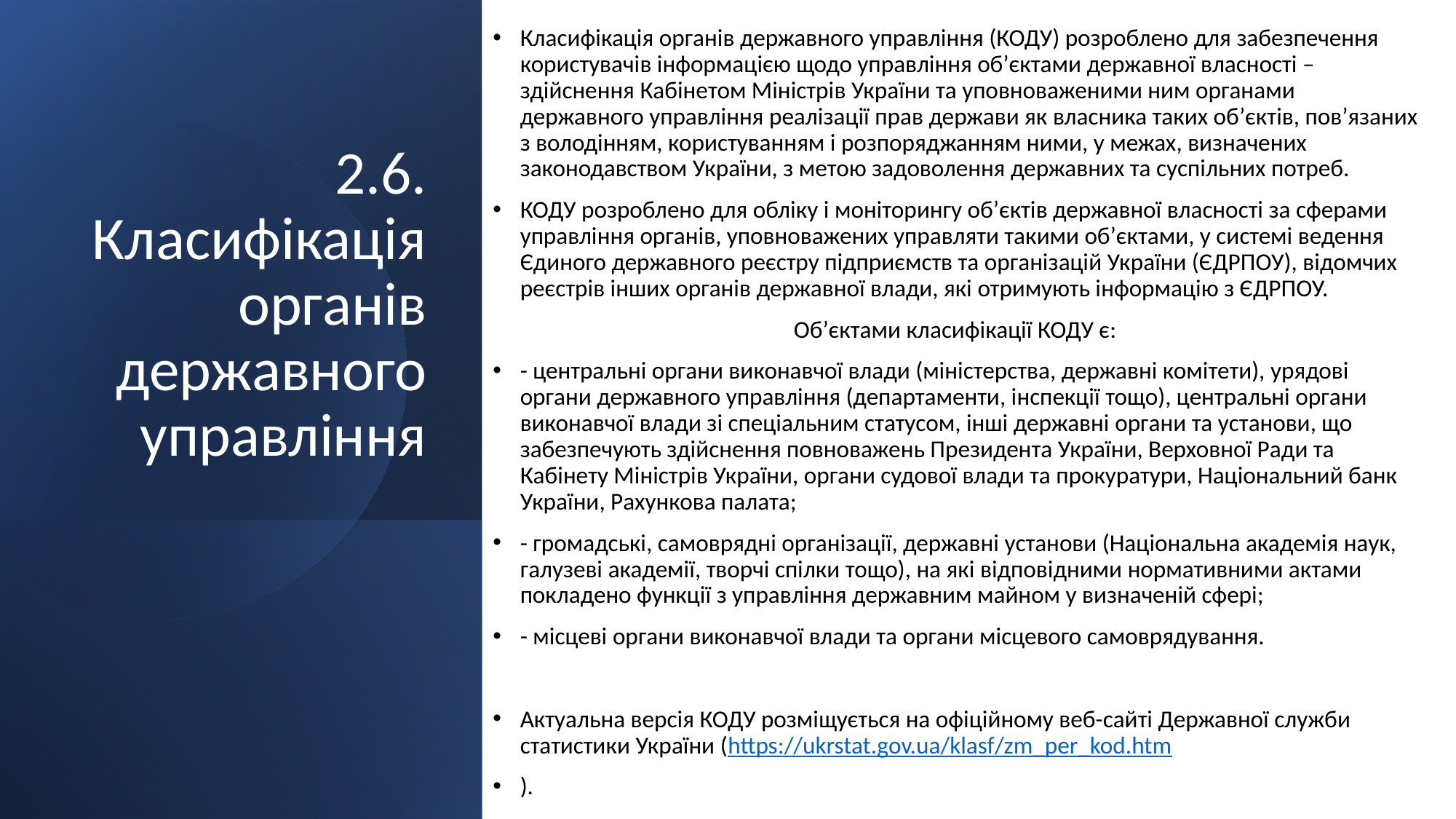

Класифікація органів державного управління (КОДУ) розроблено для забезпечення користувачів інформацією щодо управління об’єктами державної власності – здійснення Кабінетом Міністрів України та уповноваженими ним органами державного управління реалізації прав держави як власника таких об’єктів, пов’язаних з володінням, користуванням і розпоряджанням ними, у межах, визначених законодавством України, з метою задоволення державних та суспільних потреб.
КОДУ розроблено для обліку і моніторингу об’єктів державної власності за сферами управління органів, уповноважених управляти такими об’єктами, у системі ведення Єдиного державного реєстру підприємств та організацій України (ЄДРПОУ), відомчих реєстрів інших органів державної влади, які отримують інформацію з ЄДРПОУ.
Об’єктами класифікації КОДУ є:
- центральні органи виконавчої влади (міністерства, державні комітети), урядові органи державного управління (департаменти, інспекції тощо), центральні органи виконавчої влади зі спеціальним статусом, інші державні органи та установи, що забезпечують здійснення повноважень Президента України, Верховної Ради та Кабінету Міністрів України, органи судової влади та прокуратури, Національний банк України, Рахункова палата;
- громадські, самоврядні організації, державні установи (Національна академія наук, галузеві академії, творчі спілки тощо), на які відповідними нормативними актами покладено функції з управління державним майном у визначеній сфері;
- місцеві органи виконавчої влади та органи місцевого самоврядування.

Актуальна версія КОДУ розміщується на офіційному веб-сайті Державної служби статистики України (https://ukrstat.gov.ua/klasf/zm_per_kod.htm
).
# 2.6. Класифікація органів державного управління